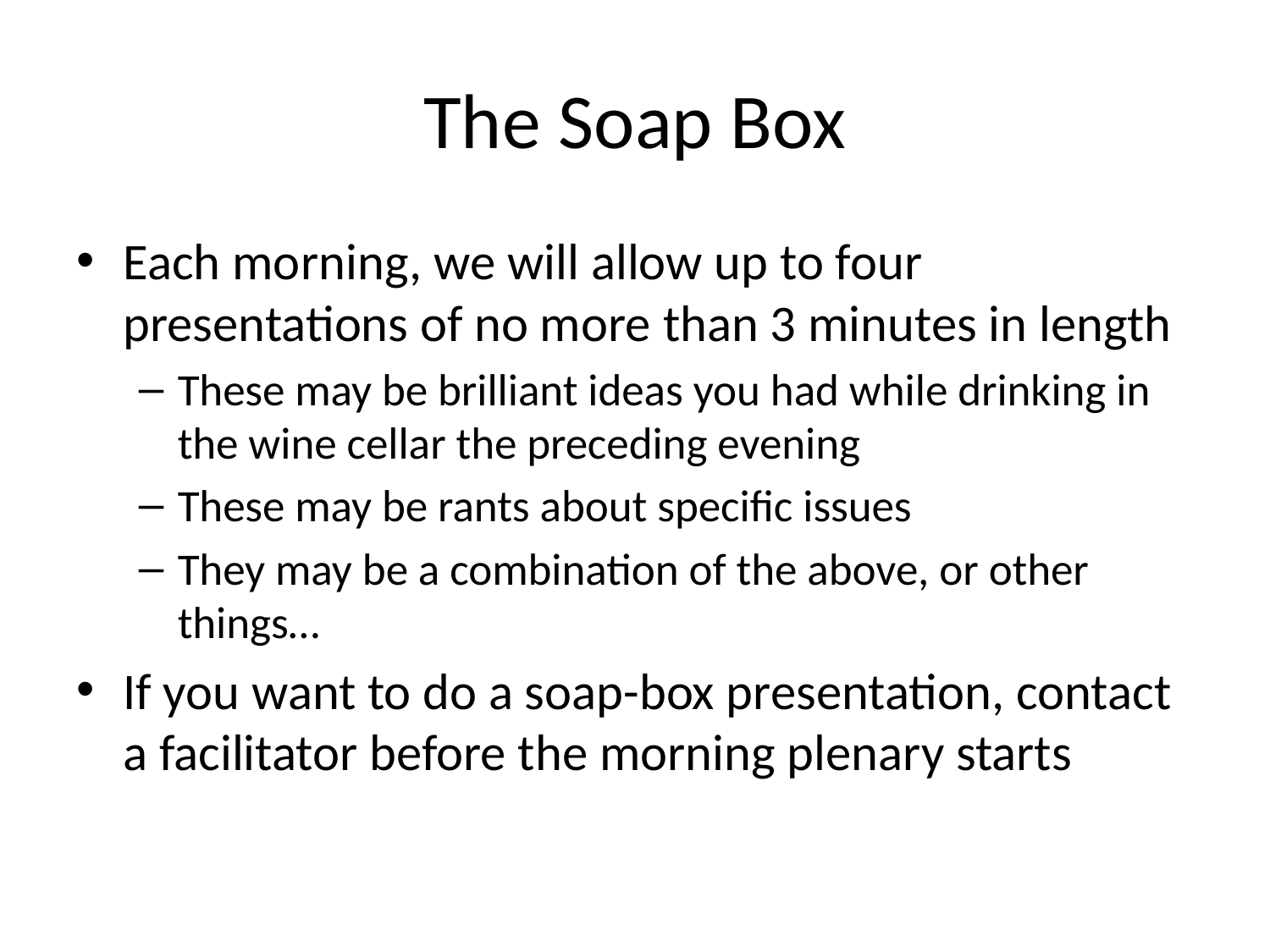

# The Soap Box
Each morning, we will allow up to four presentations of no more than 3 minutes in length
These may be brilliant ideas you had while drinking in the wine cellar the preceding evening
These may be rants about specific issues
They may be a combination of the above, or other things…
If you want to do a soap-box presentation, contact a facilitator before the morning plenary starts